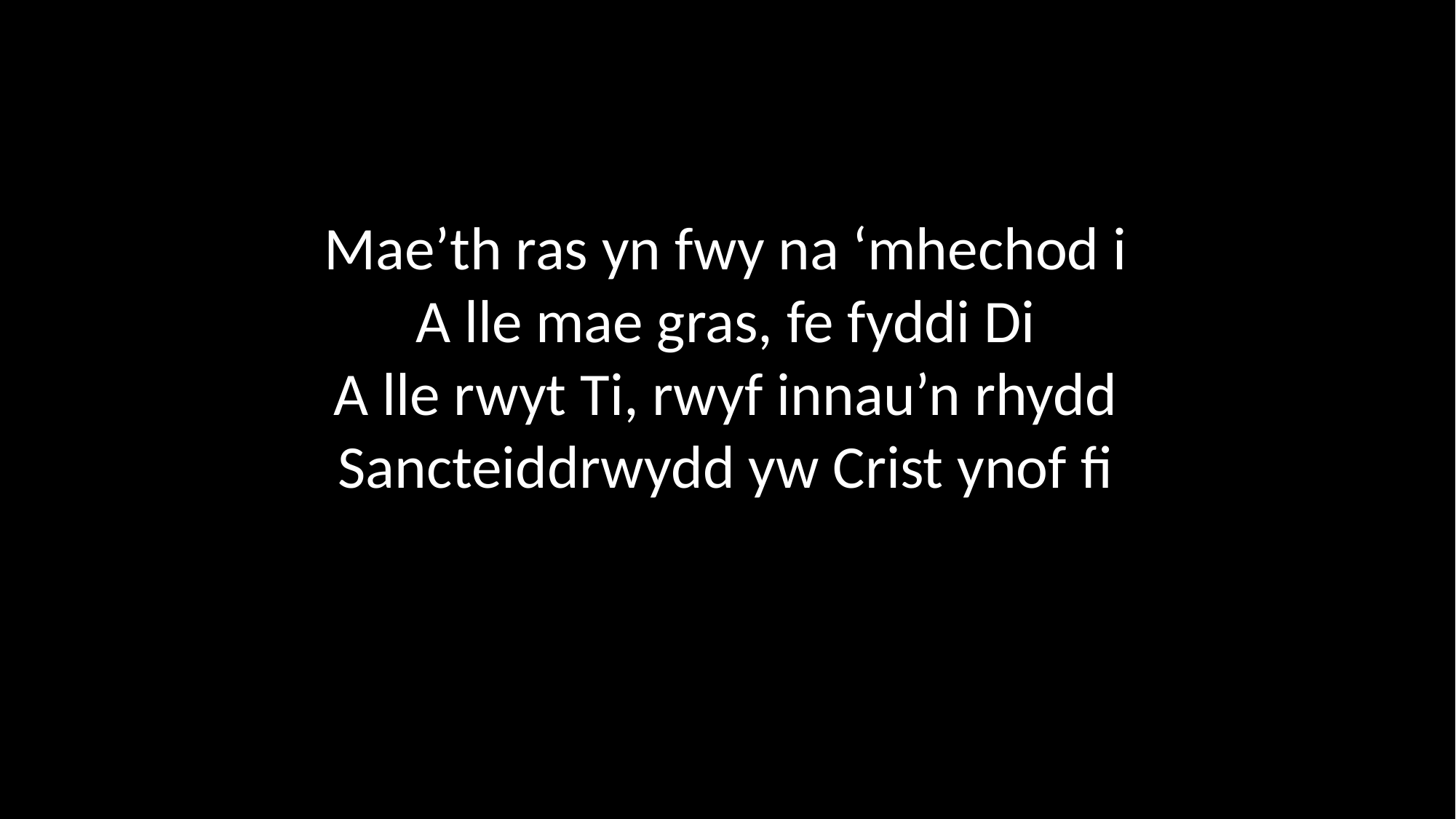

Mae’th ras yn fwy na ‘mhechod i
A lle mae gras, fe fyddi Di
A lle rwyt Ti, rwyf innau’n rhydd
Sancteiddrwydd yw Crist ynof fi